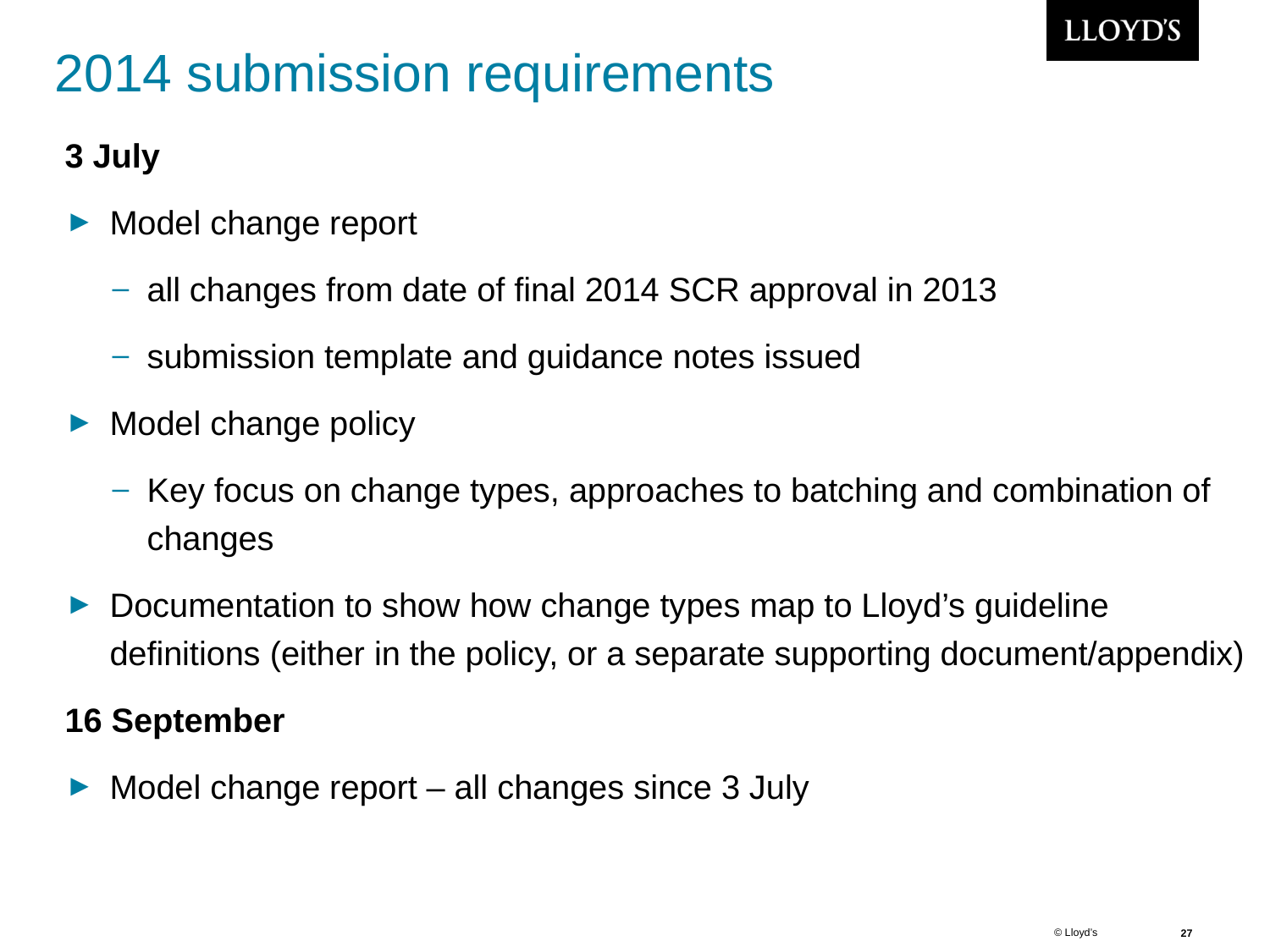

# 2014 submission requirements
3 July
Model change report
all changes from date of final 2014 SCR approval in 2013
submission template and guidance notes issued
Model change policy
Key focus on change types, approaches to batching and combination of changes
Documentation to show how change types map to Lloyd’s guideline definitions (either in the policy, or a separate supporting document/appendix)
16 September
Model change report – all changes since 3 July